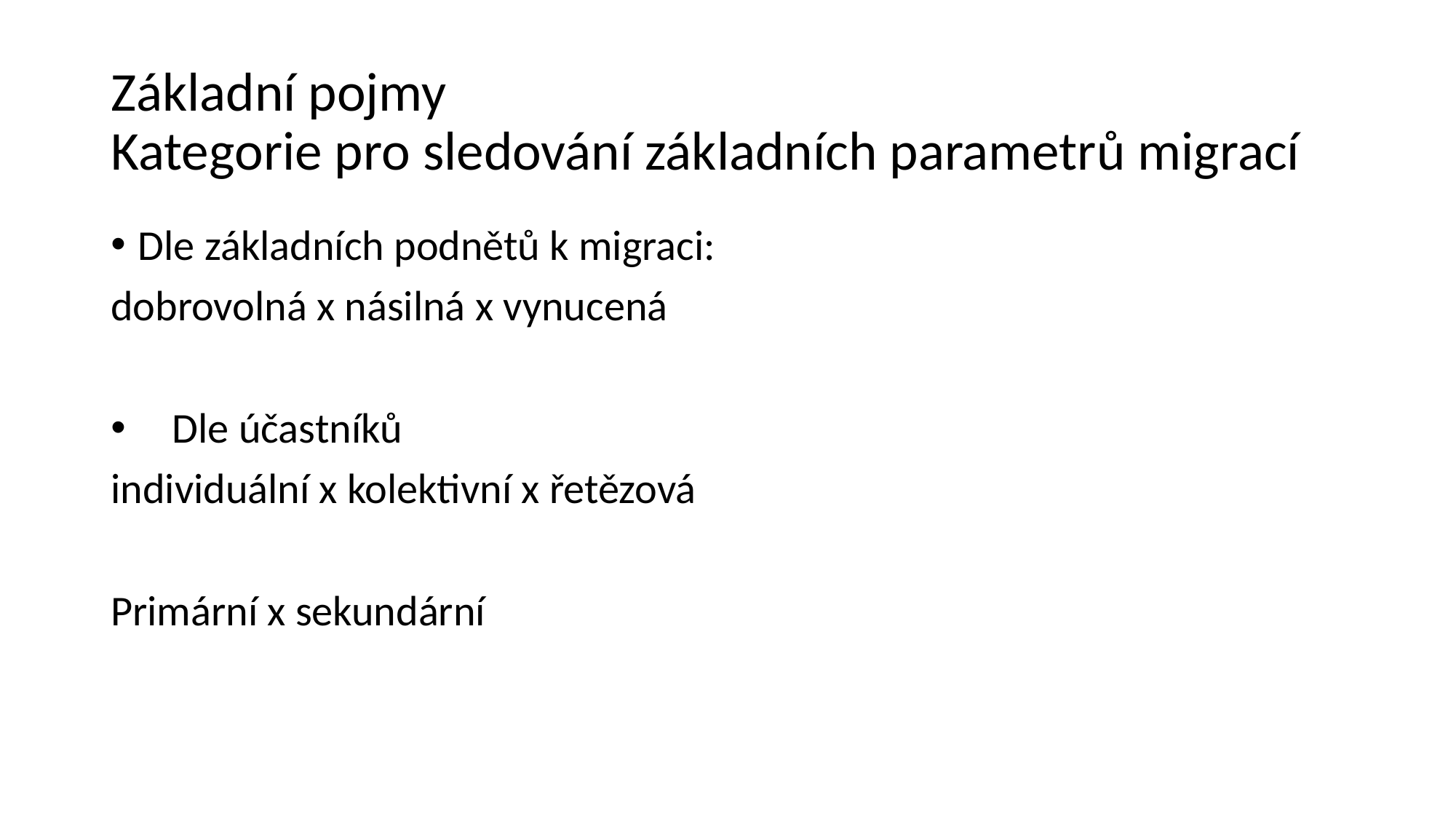

# Základní pojmy Kategorie pro sledování základních parametrů migrací
Dle základních podnětů k migraci:
dobrovolná x násilná x vynucená

Dle účastníků
individuální x kolektivní x řetězová

Primární x sekundární